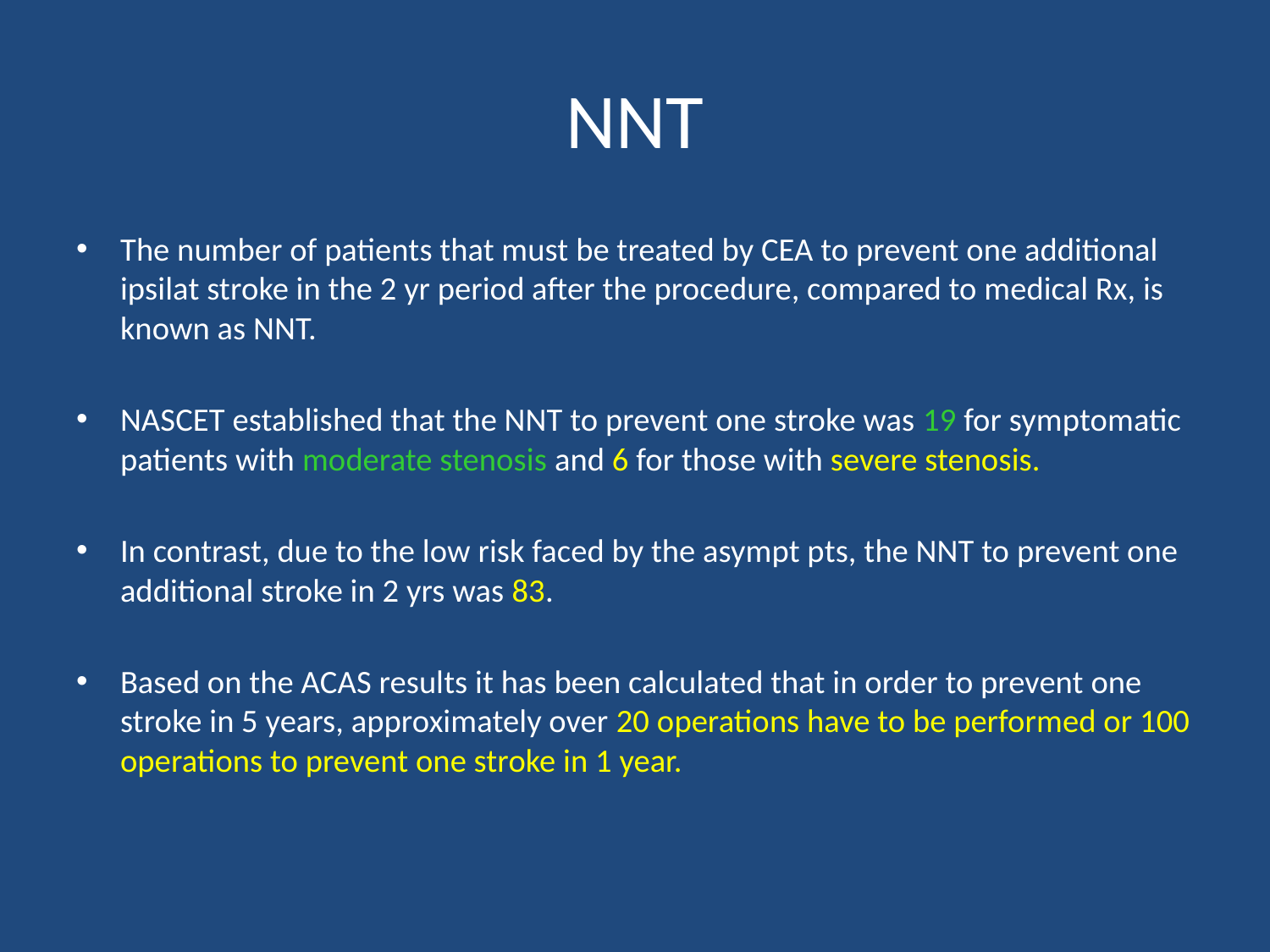

# NNT
The number of patients that must be treated by CEA to prevent one additional ipsilat stroke in the 2 yr period after the procedure, compared to medical Rx, is known as NNT.

NASCET established that the NNT to prevent one stroke was 19 for symptomatic patients with moderate stenosis and 6 for those with severe stenosis.

In contrast, due to the low risk faced by the asympt pts, the NNT to prevent one additional stroke in 2 yrs was 83.

Based on the ACAS results it has been calculated that in order to prevent one stroke in 5 years, approximately over 20 operations have to be performed or 100 operations to prevent one stroke in 1 year.